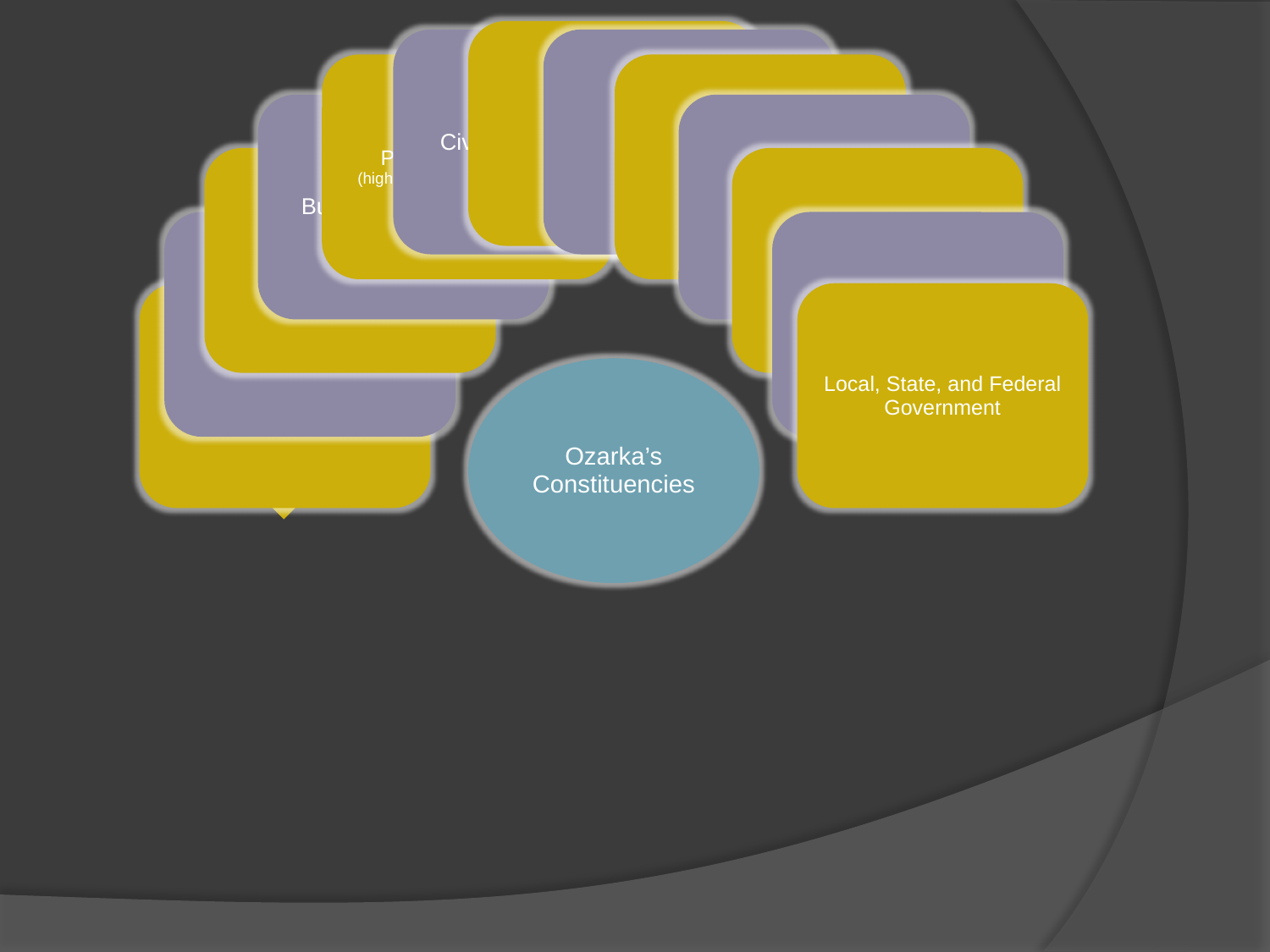

Ozarka’s Constituencies
John Q. Public
Businesses/Industry
Partnering Entities
(high schools, colleges, prison)
Civic Organizations
Administration
Faculty
Staff
Community
Advisory Boards
Foundation Board
Board of Directors
Local, State, and Federal Government
Students